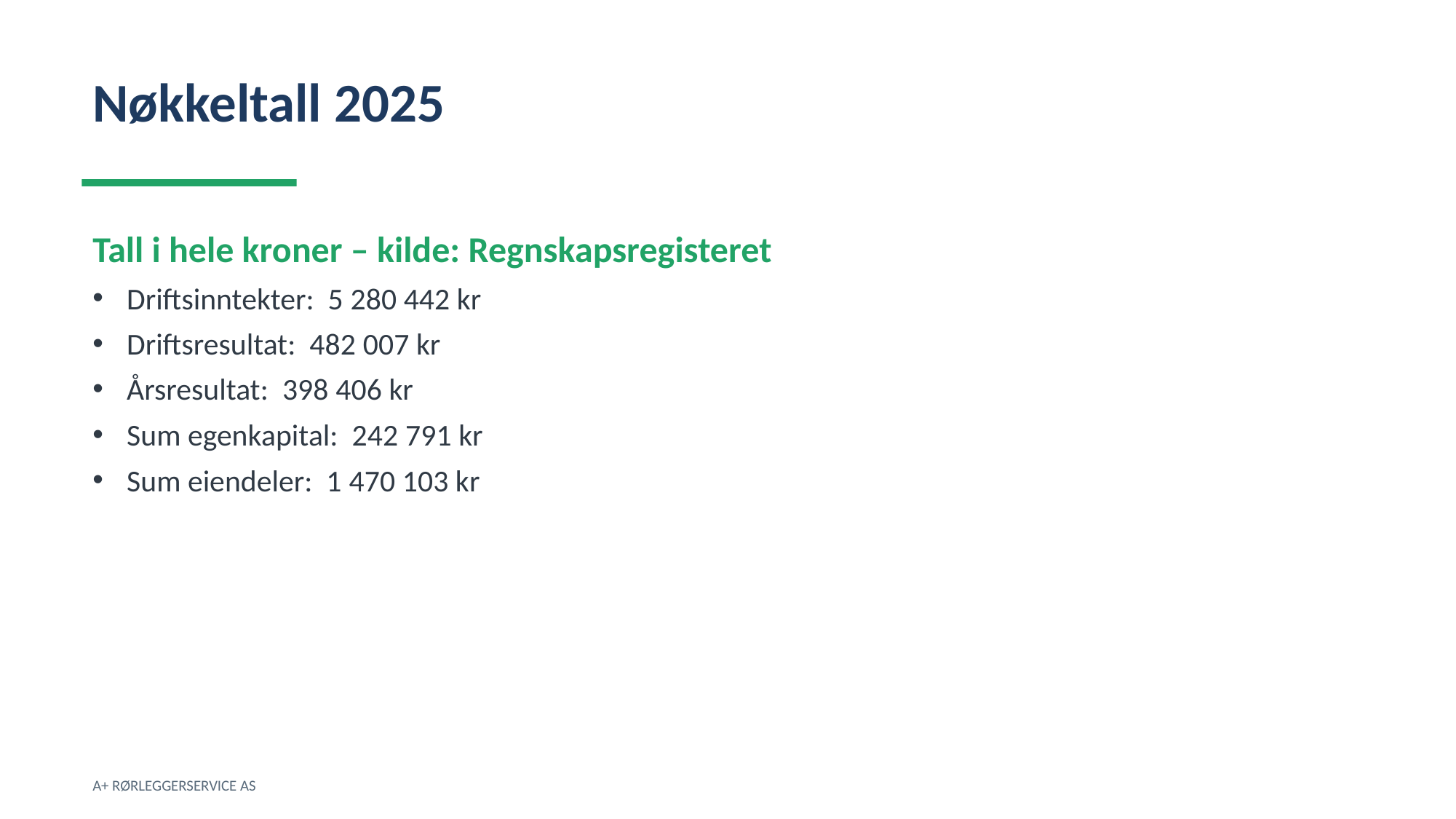

Nøkkeltall 2025

Tall i hele kroner – kilde: Regnskapsregisteret
Driftsinntekter:  5 280 442 kr
Driftsresultat:  482 007 kr
Årsresultat:  398 406 kr
Sum egenkapital:  242 791 kr
Sum eiendeler:  1 470 103 kr
A+ RØRLEGGERSERVICE AS